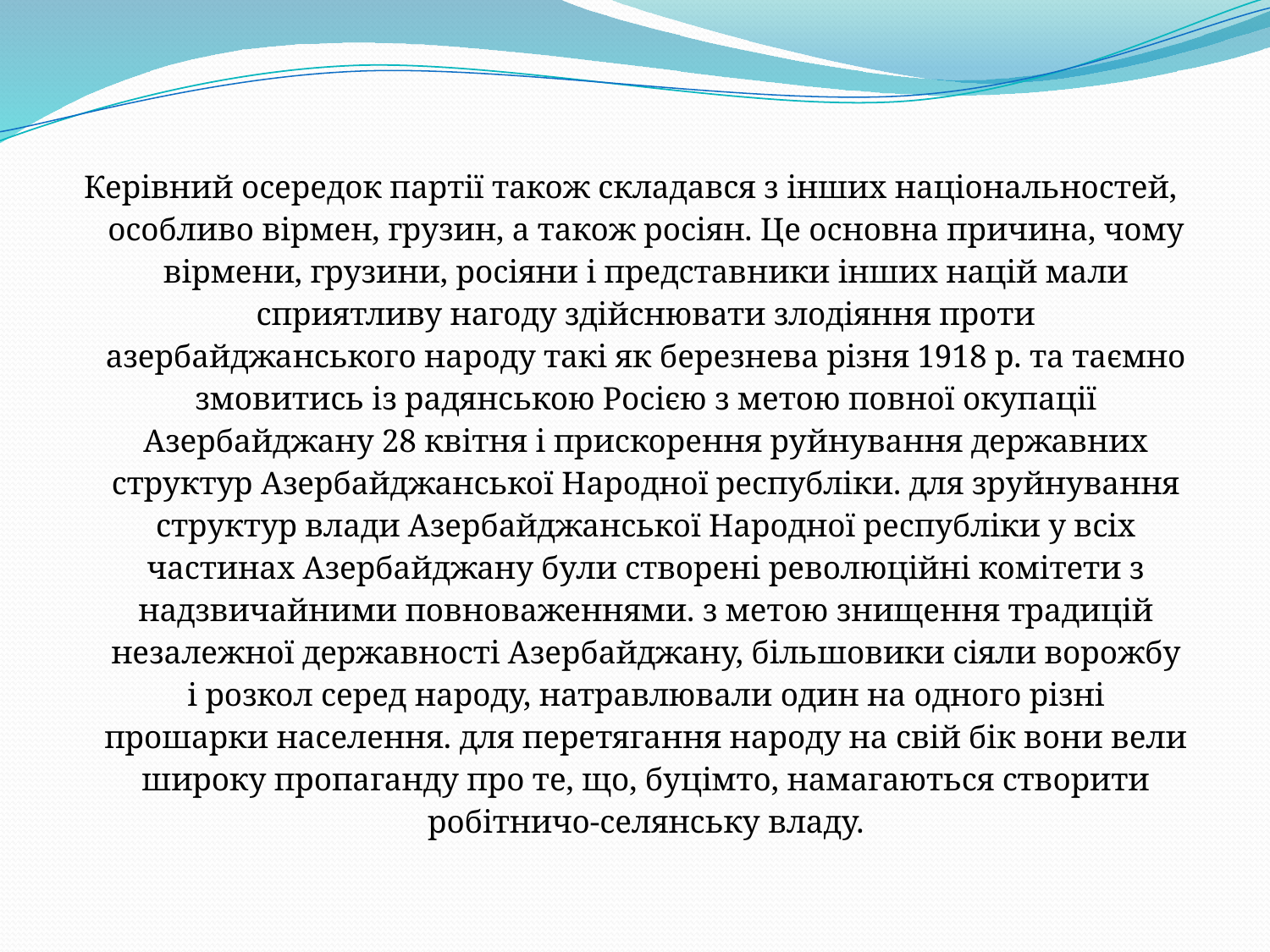

Керівний осередок партії також складався з інших національностей, особливо вірмен, грузин, а також росіян. Це основна причина, чому вірмени, грузини, росіяни і представники інших націй мали сприятливу нагоду здійснювати злодіяння проти азербайджанського народу такі як березнева різня 1918 р. та таємно змовитись із радянською Росією з метою повної окупації Азербайджану 28 квітня і прискорення руйнування державних структур Азербайджанської Народної республіки. для зруйнування структур влади Азербайджанської Народної республіки у всіх частинах Азербайджану були створені революційні комітети з надзвичайними повноваженнями. з метою знищення традицій незалежної державності Азербайджану, більшовики сіяли ворожбу і розкол серед народу, натравлювали один на одного різні прошарки населення. для перетягання народу на свій бік вони вели широку пропаганду про те, що, буцімто, намагаються створити робітничо-селянську владу.